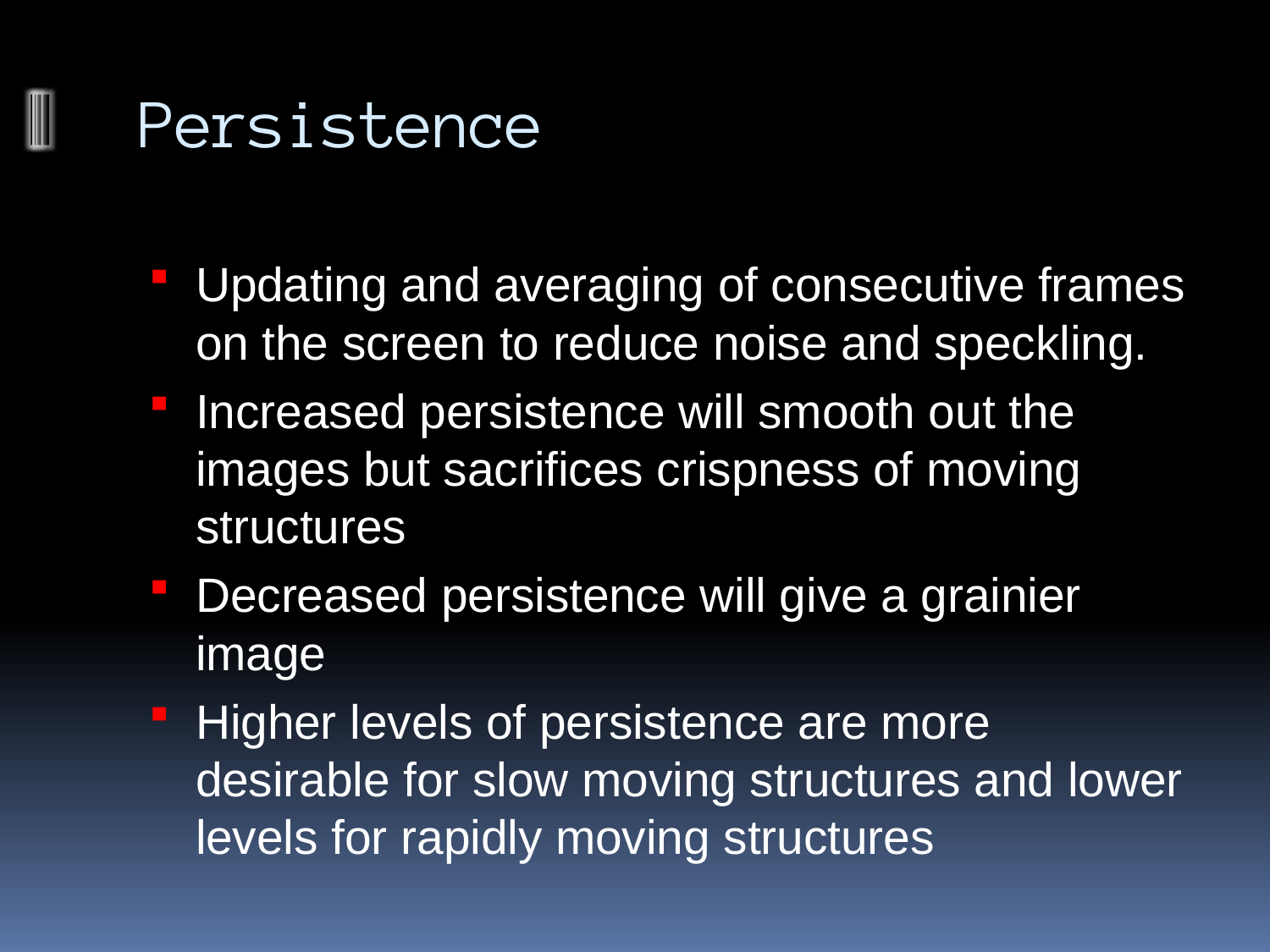

# Persistence
Updating and averaging of consecutive frames on the screen to reduce noise and speckling.
Increased persistence will smooth out the images but sacrifices crispness of moving structures
Decreased persistence will give a grainier image
Higher levels of persistence are more desirable for slow moving structures and lower levels for rapidly moving structures